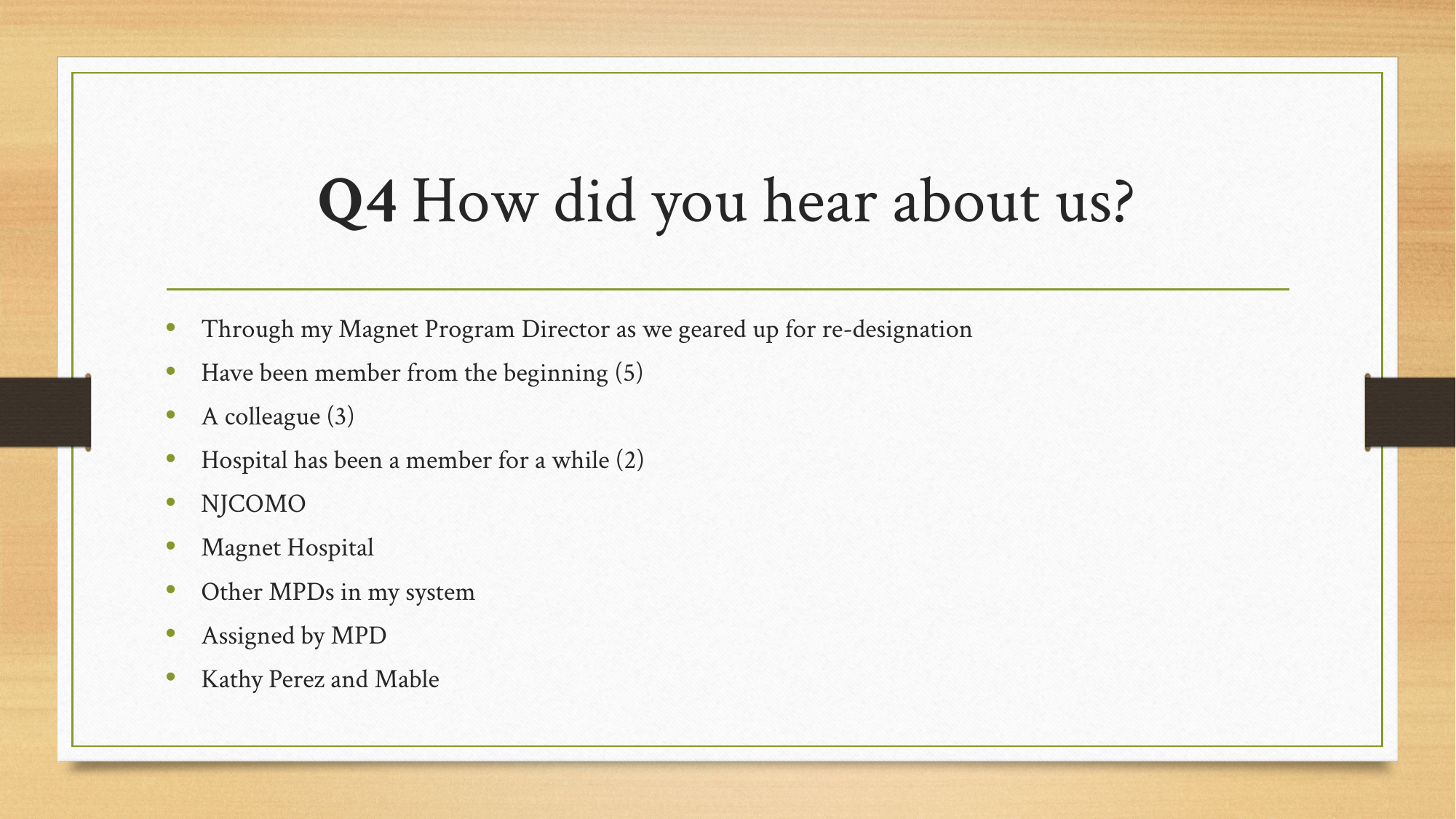

# Q4 How did you hear about us?
Through my Magnet Program Director as we geared up for re-designation
Have been member from the beginning (5)
A colleague (3)
Hospital has been a member for a while (2)
NJCOMO
Magnet Hospital
Other MPDs in my system
Assigned by MPD
Kathy Perez and Mable